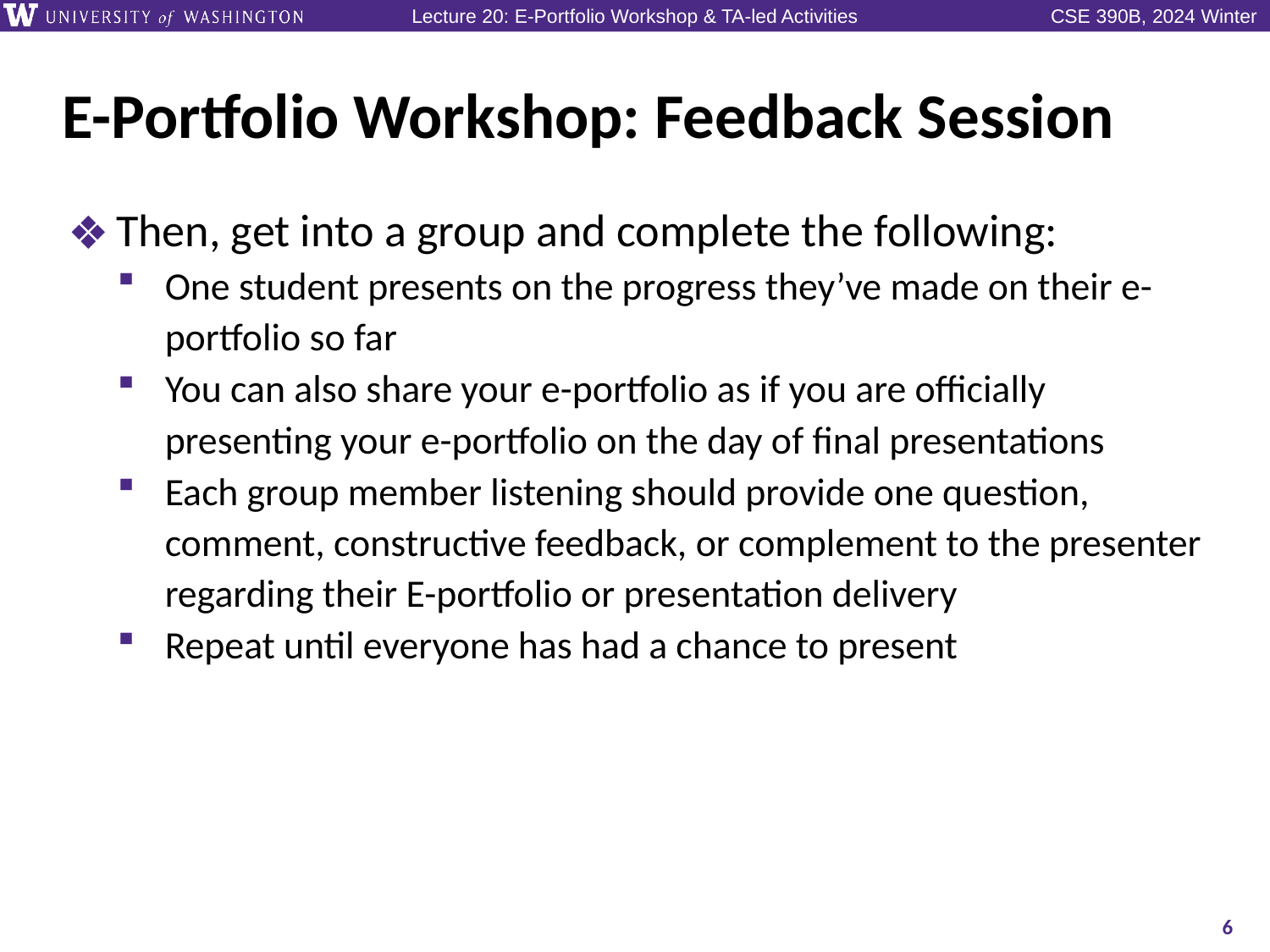

# E-Portfolio Workshop: Feedback Session
Then, get into a group and complete the following:
One student presents on the progress they’ve made on their e-portfolio so far
You can also share your e-portfolio as if you are officially presenting your e-portfolio on the day of final presentations
Each group member listening should provide one question, comment, constructive feedback, or complement to the presenter regarding their E-portfolio or presentation delivery
Repeat until everyone has had a chance to present

6